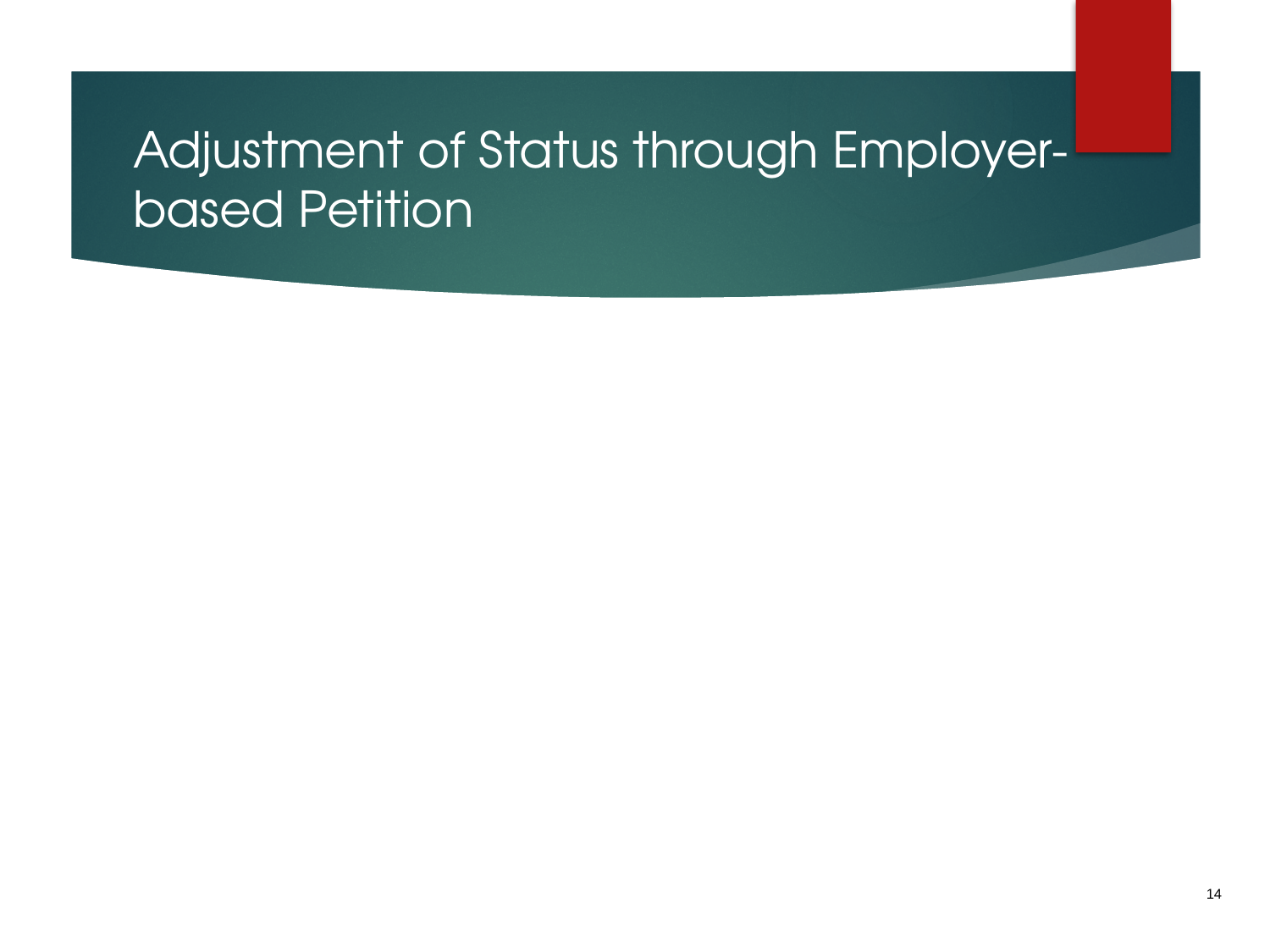

# Adjustment of Status through Employer-based Petition